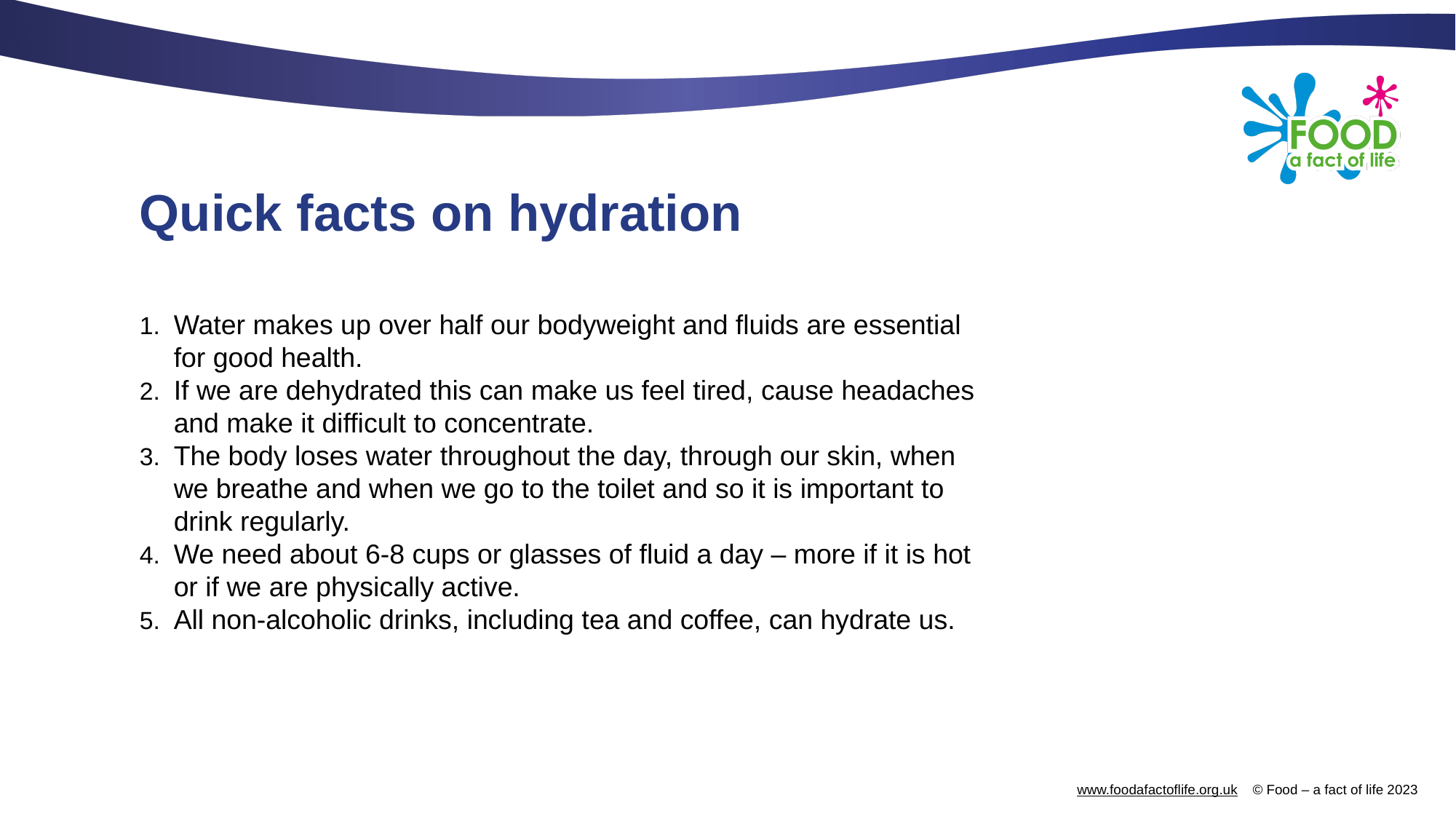

# Quick facts on hydration
Water makes up over half our bodyweight and fluids are essential for good health.
If we are dehydrated this can make us feel tired, cause headaches and make it difficult to concentrate.
The body loses water throughout the day, through our skin, when we breathe and when we go to the toilet and so it is important to drink regularly.
We need about 6-8 cups or glasses of fluid a day – more if it is hot or if we are physically active.
All non-alcoholic drinks, including tea and coffee, can hydrate us.